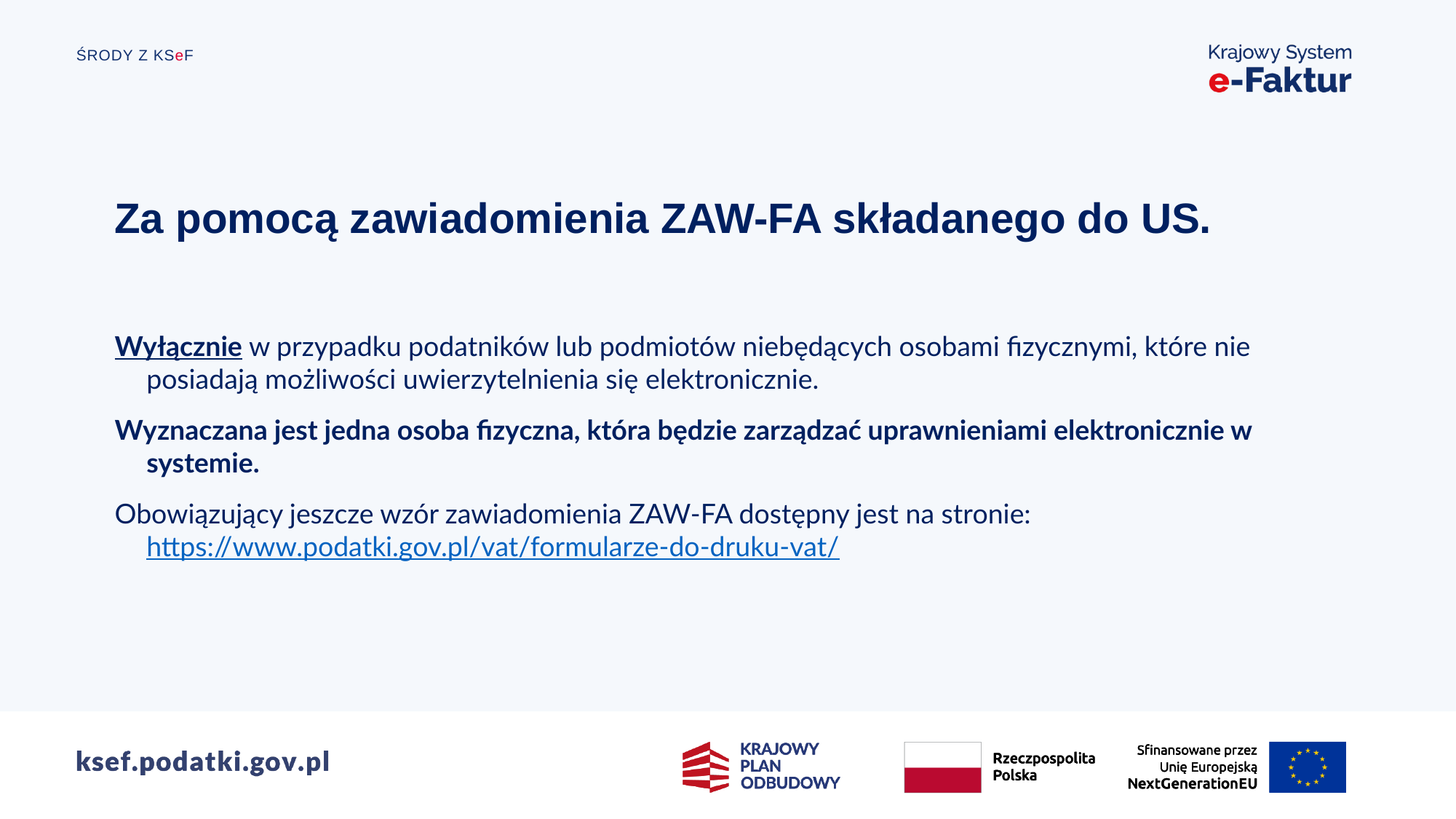

Za pomocą zawiadomienia ZAW-FA składanego do US.

Wyłącznie w przypadku podatników lub podmiotów niebędących osobami fizycznymi, które nie posiadają możliwości uwierzytelnienia się elektronicznie.
Wyznaczana jest jedna osoba fizyczna, która będzie zarządzać uprawnieniami elektronicznie w systemie.
Obowiązujący jeszcze wzór zawiadomienia ZAW-FA dostępny jest na stronie: https://www.podatki.gov.pl/vat/formularze-do-druku-vat/